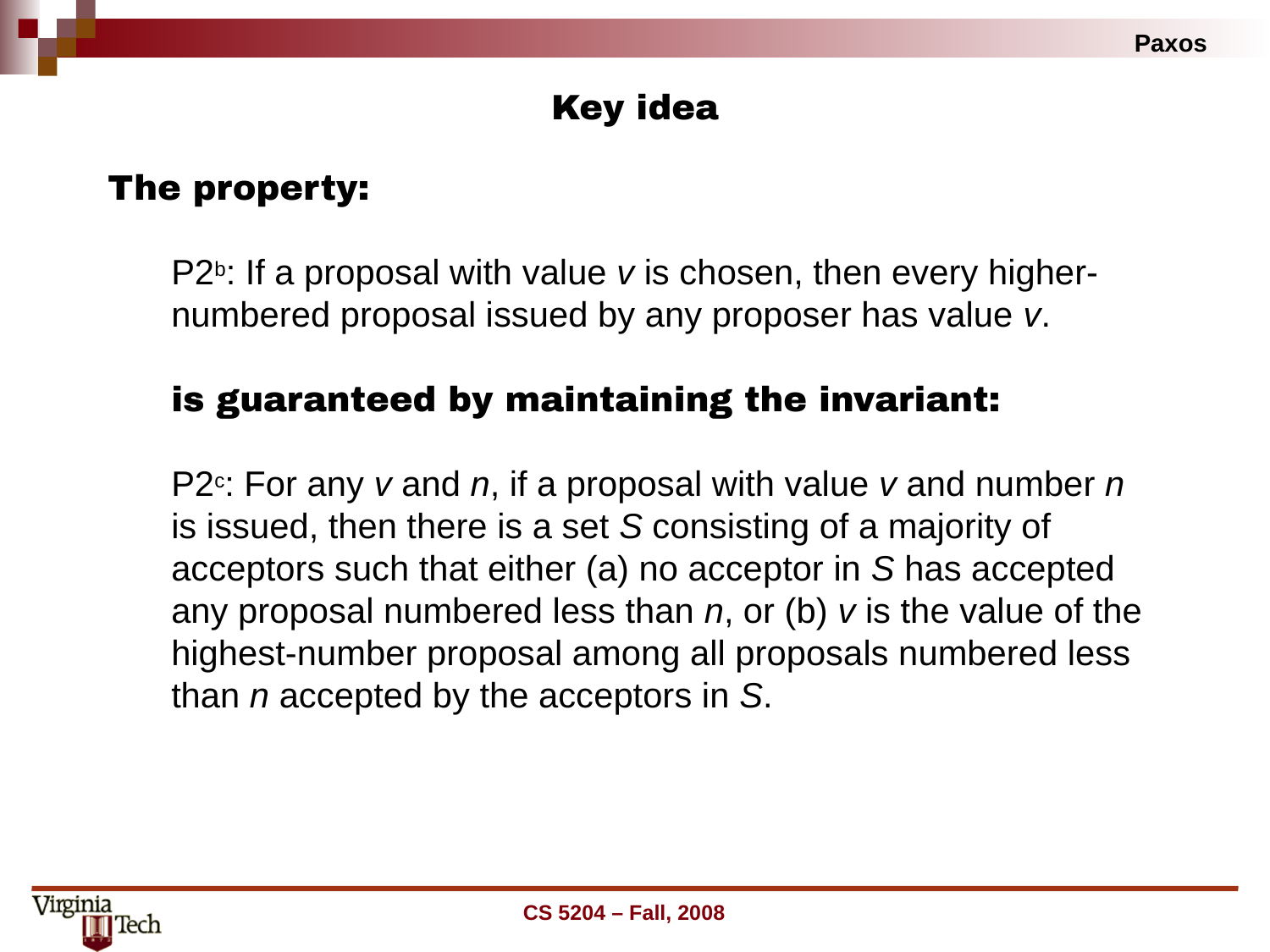

# Key idea
The property:

P2b: If a proposal with value v is chosen, then every higher-numbered proposal issued by any proposer has value v.

is guaranteed by maintaining the invariant:

P2c: For any v and n, if a proposal with value v and number n is issued, then there is a set S consisting of a majority of acceptors such that either (a) no acceptor in S has accepted any proposal numbered less than n, or (b) v is the value of the highest-number proposal among all proposals numbered less than n accepted by the acceptors in S.

CS 5204 – Fall, 2008